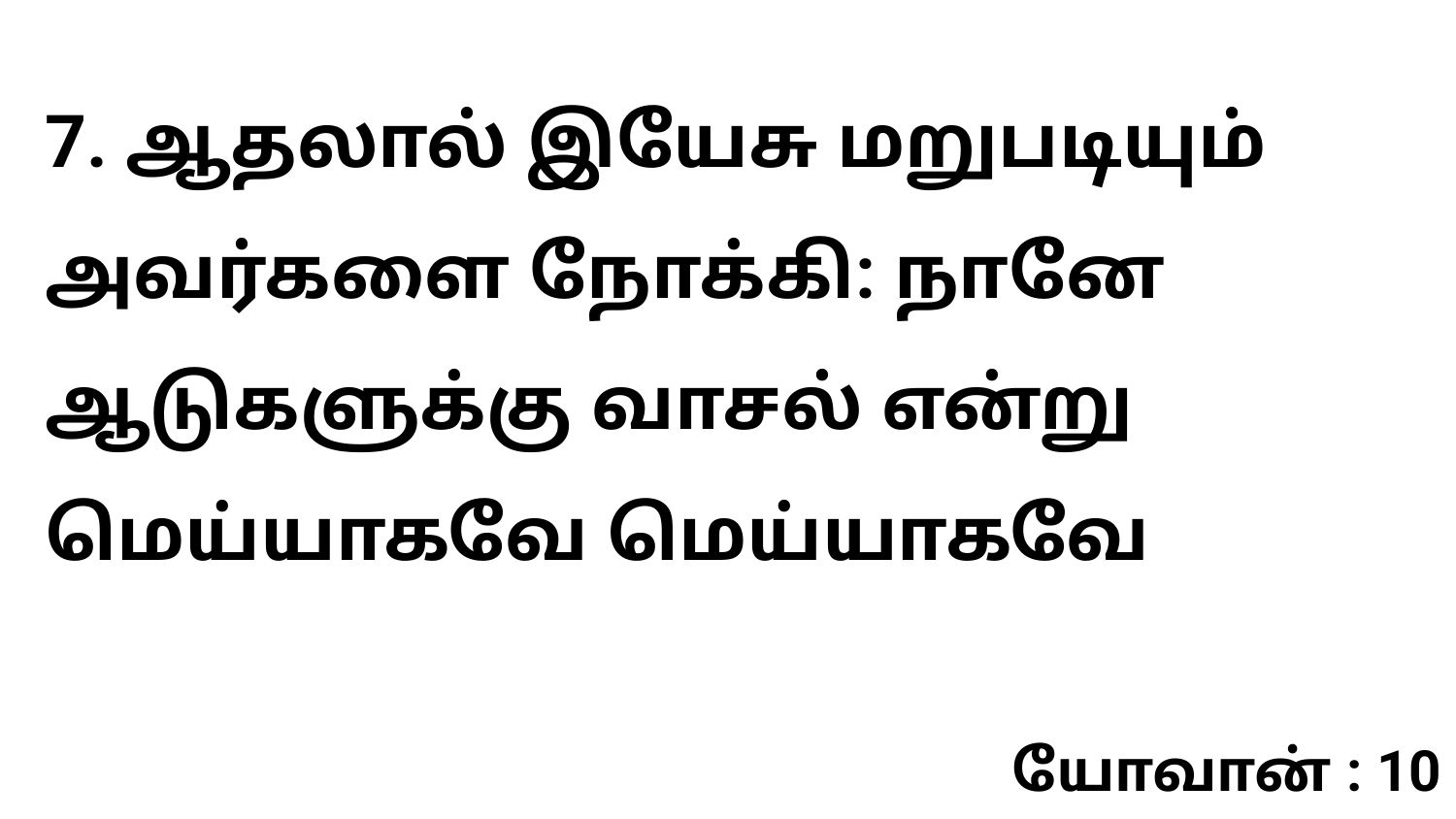

7. ஆதலால் இயேசு மறுபடியும் அவர்களை நோக்கி: நானே ஆடுகளுக்கு வாசல் என்று மெய்யாகவே மெய்யாகவே
யோவான் : 10